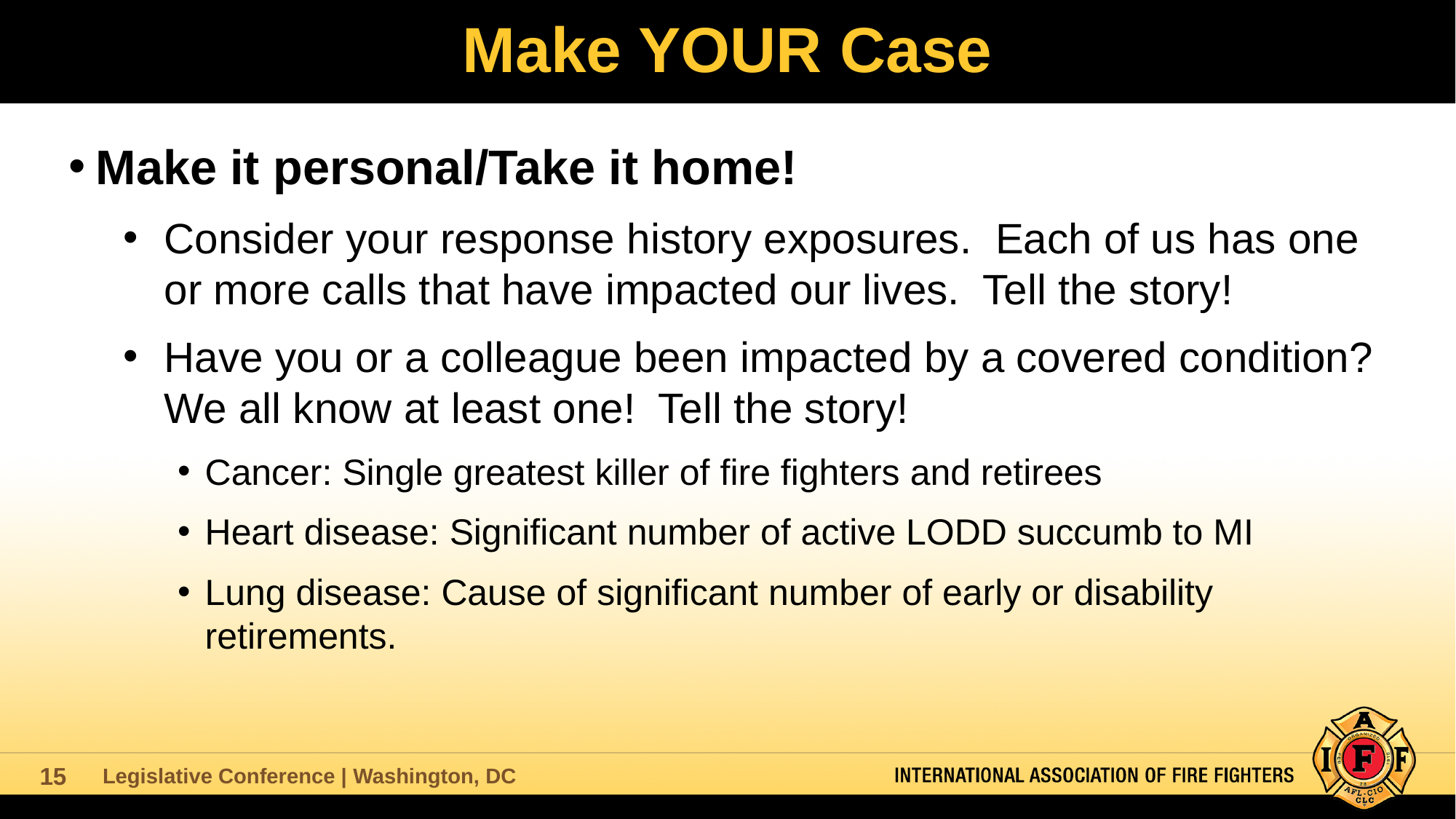

# Make YOUR Case
Make it personal/Take it home!
Consider your response history exposures.  Each of us has one or more calls that have impacted our lives.  Tell the story!
Have you or a colleague been impacted by a covered condition? We all know at least one!  Tell the story!
Cancer: Single greatest killer of fire fighters and retirees
Heart disease: Significant number of active LODD succumb to MI
Lung disease: Cause of significant number of early or disability retirements.

15
Legislative Conference | Washington, DC